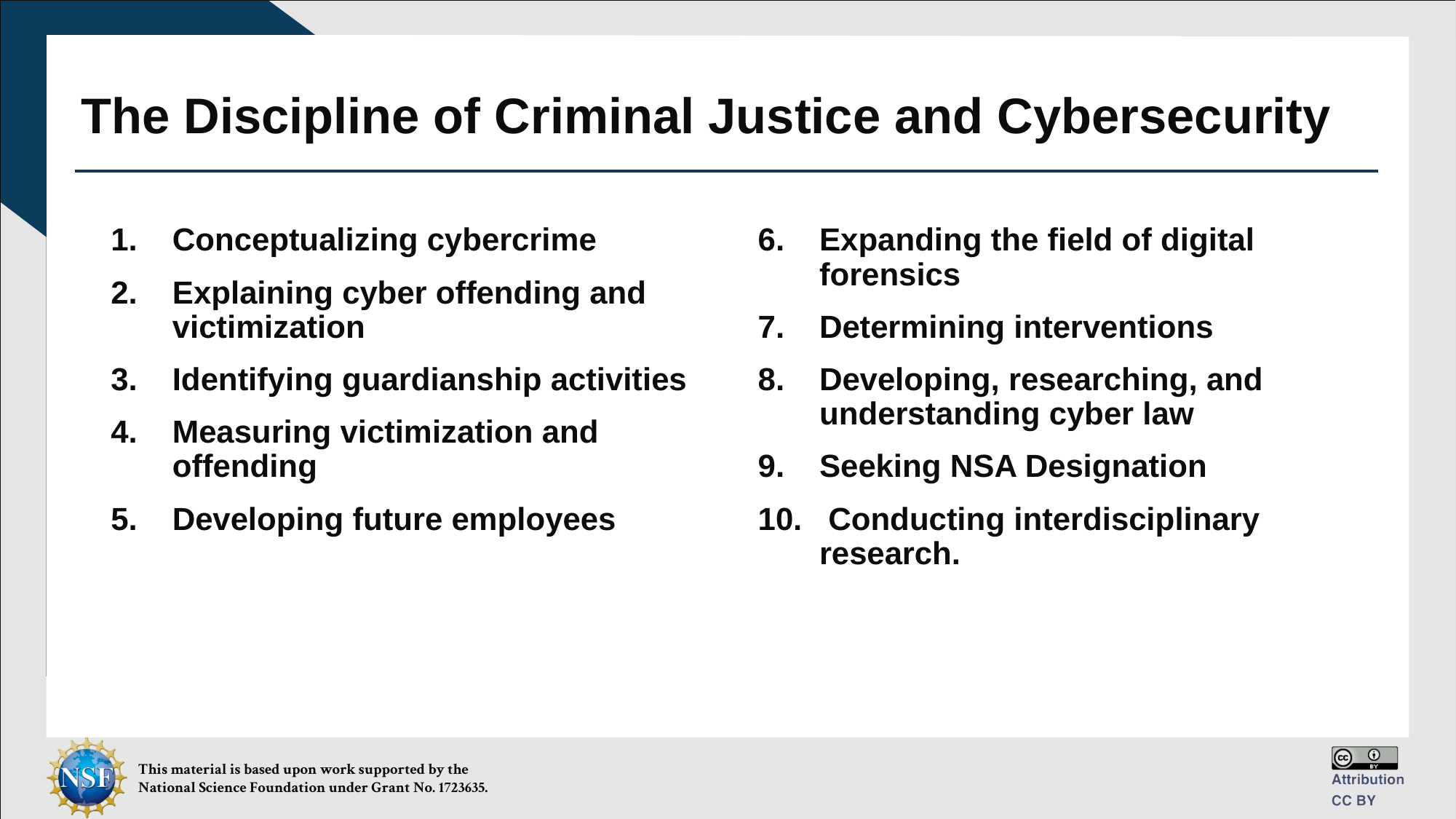

# The Discipline of Criminal Justice and Cybersecurity
Conceptualizing cybercrime
Explaining cyber offending and victimization
Identifying guardianship activities
Measuring victimization and offending
Developing future employees
Expanding the field of digital forensics
Determining interventions
Developing, researching, and understanding cyber law
Seeking NSA Designation
 Conducting interdisciplinary research.